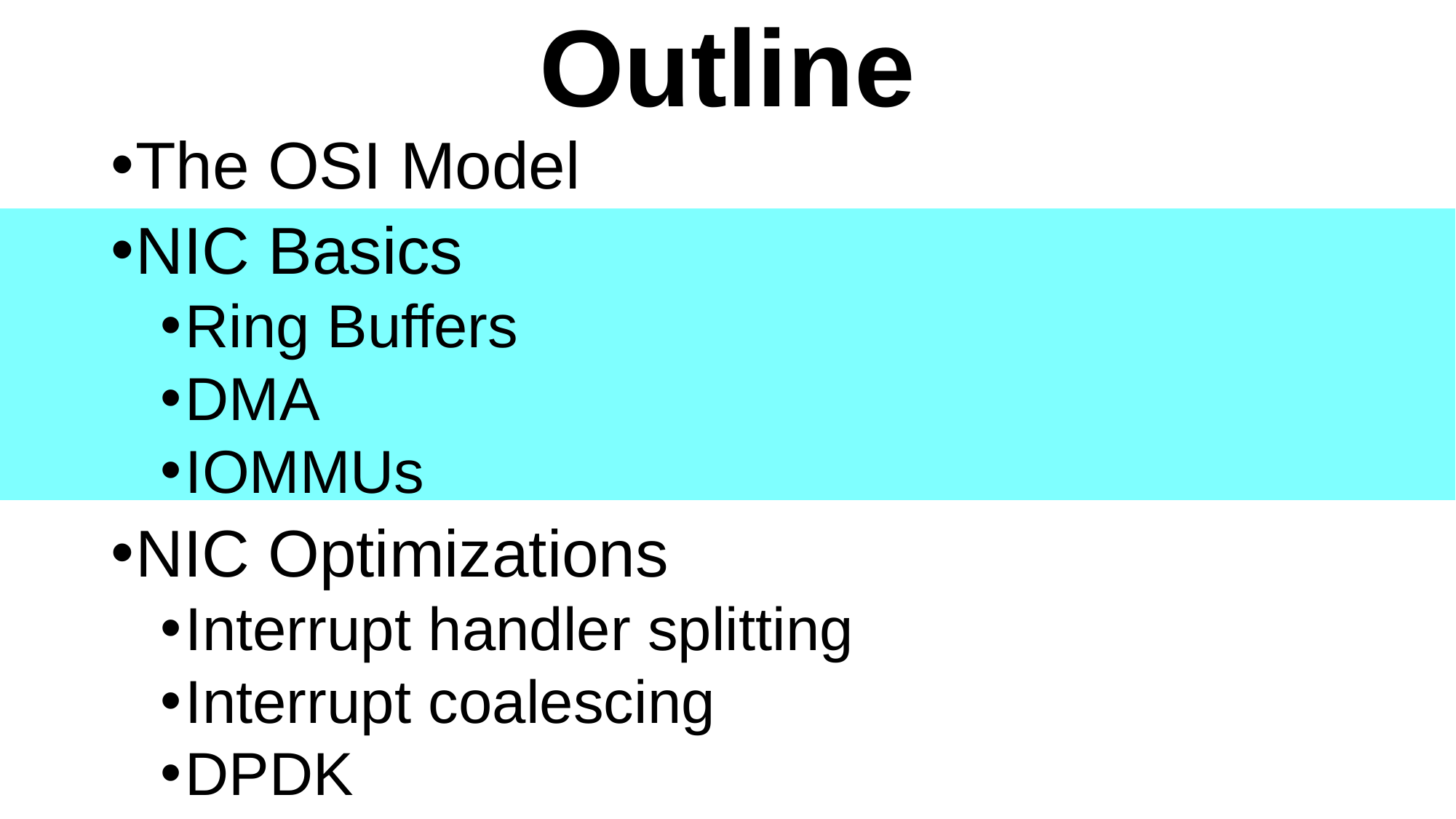

# Outline
The OSI Model
NIC Basics
Ring Buffers
DMA
IOMMUs
NIC Optimizations
Interrupt handler splitting
Interrupt coalescing
DPDK